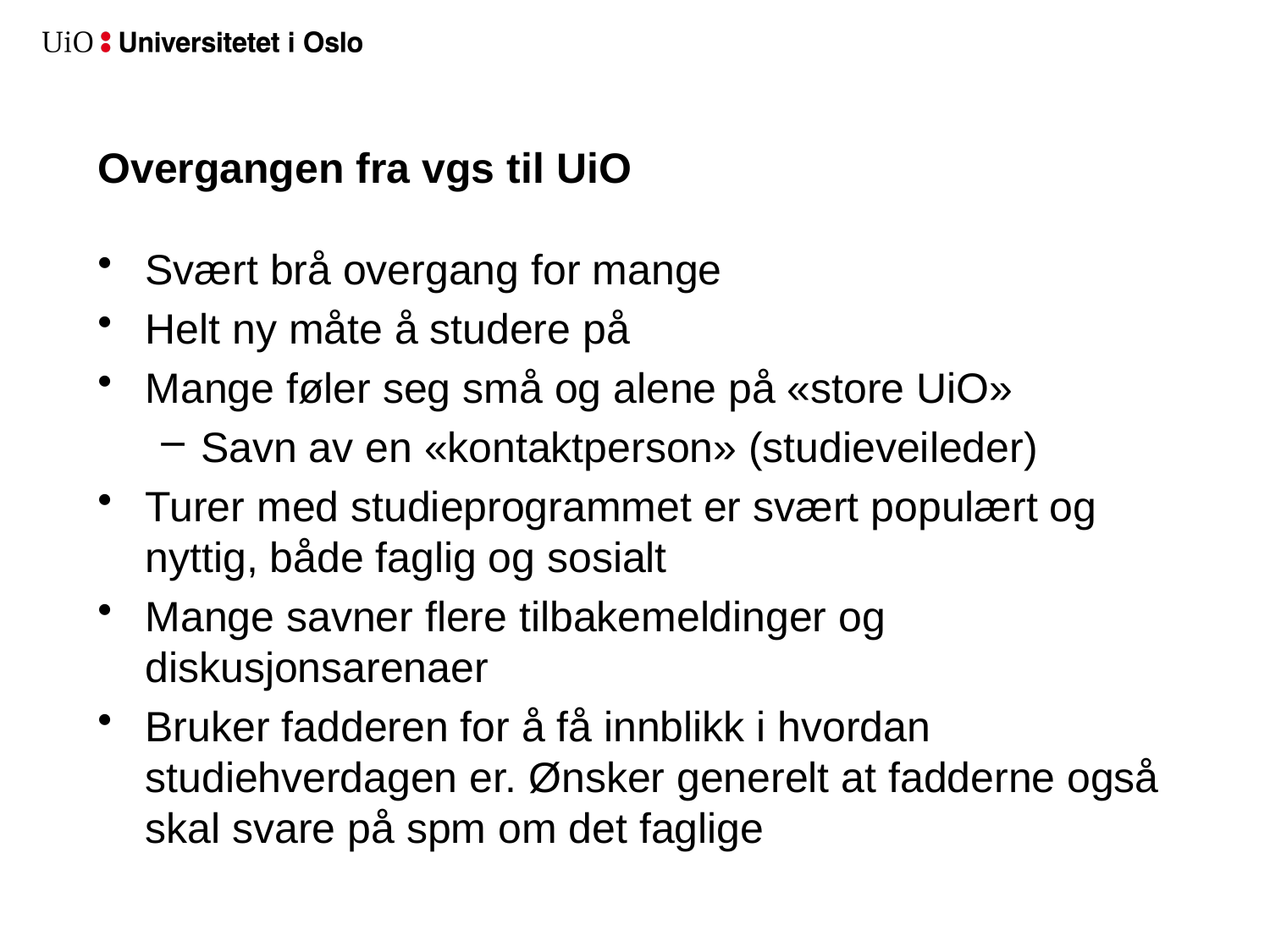

# Overgangen fra vgs til UiO
Svært brå overgang for mange
Helt ny måte å studere på
Mange føler seg små og alene på «store UiO»
Savn av en «kontaktperson» (studieveileder)
Turer med studieprogrammet er svært populært og nyttig, både faglig og sosialt
Mange savner flere tilbakemeldinger og diskusjonsarenaer
Bruker fadderen for å få innblikk i hvordan studiehverdagen er. Ønsker generelt at fadderne også skal svare på spm om det faglige